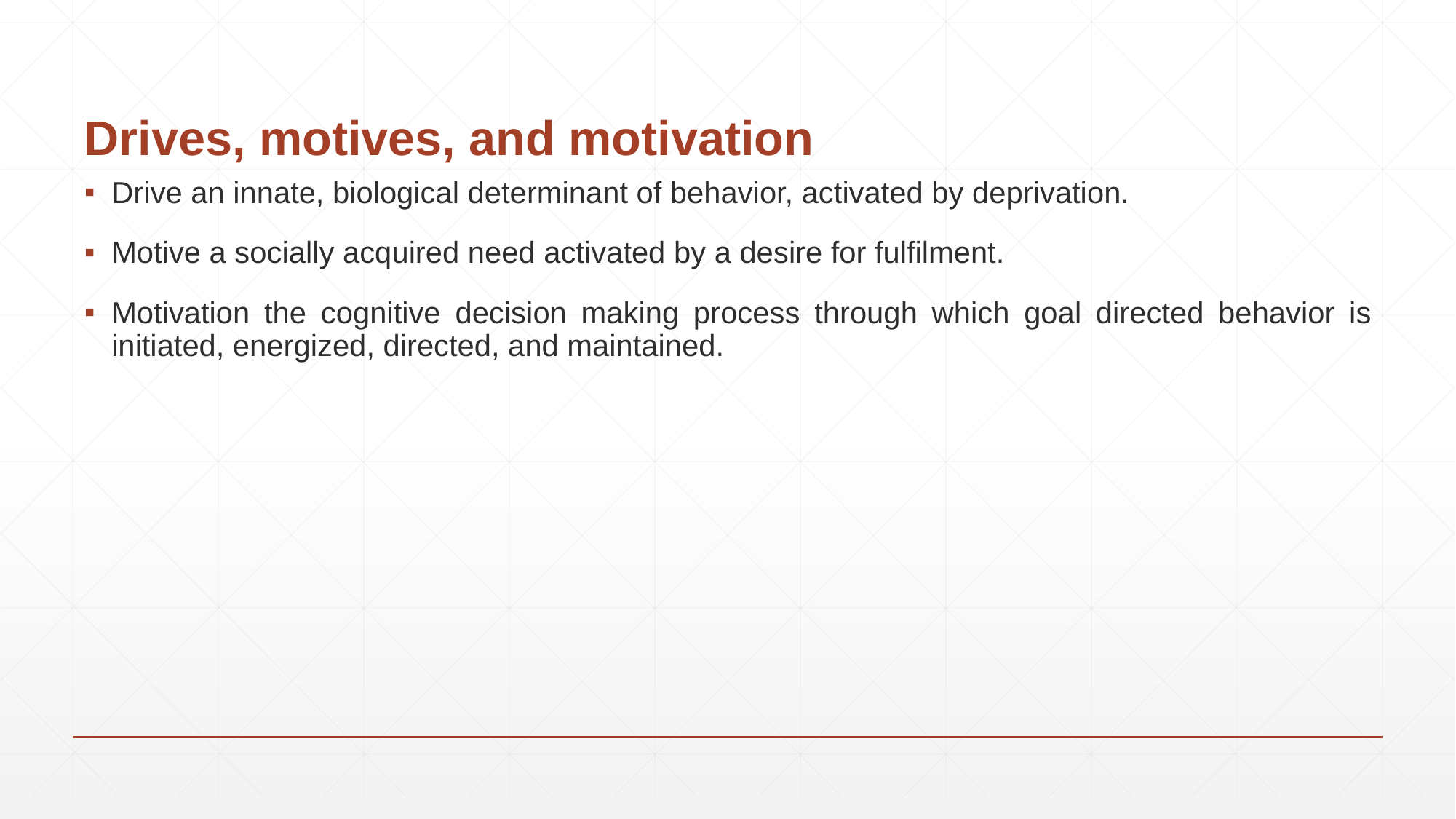

# Drives, motives, and motivation
Drive an innate, biological determinant of behavior, activated by deprivation.
Motive a socially acquired need activated by a desire for fulfilment.
Motivation the cognitive decision making process through which goal directed behavior is initiated, energized, directed, and maintained.